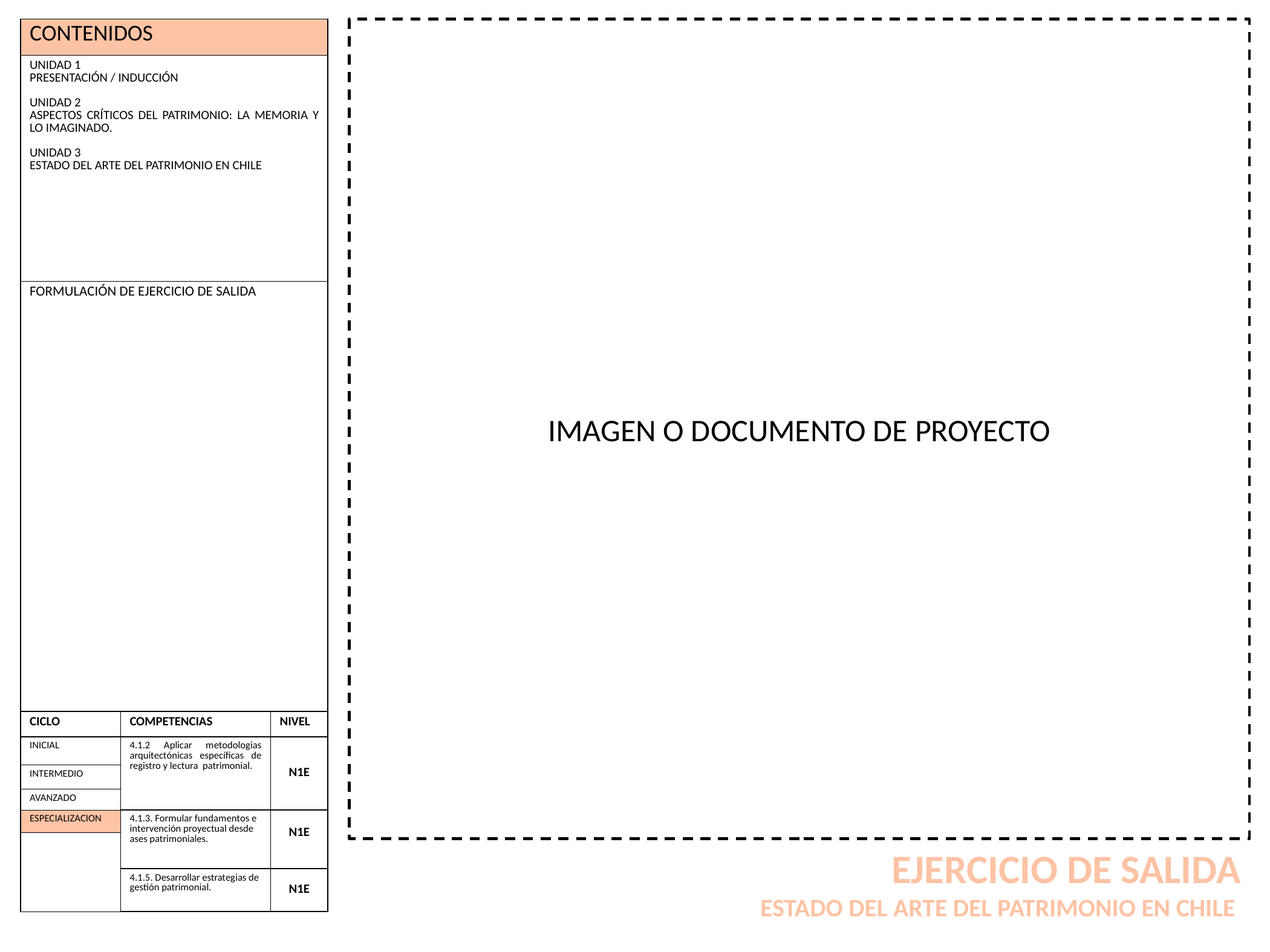

| CONTENIDOS |  |  |
| --- | --- | --- |
| UNIDAD 1 PRESENTACIÓN / INDUCCIÓN UNIDAD 2 ASPECTOS CRÍTICOS DEL PATRIMONIO: LA MEMORIA Y LO IMAGINADO. UNIDAD 3 ESTADO DEL ARTE DEL PATRIMONIO EN CHILE |  |  |
| FORMULACIÓN DE EJERCICIO DE SALIDA |  |  |
| CICLO | COMPETENCIAS | NIVEL |
| INICIAL | 4.1.2 Aplicar metodologias arquitectónicas específicas de registro y lectura patrimonial. | N1E |
| INTERMEDIO |  |  |
| AVANZADO |  |  |
| ESPECIALIZACION | 4.1.3. Formular fundamentos e intervención proyectual desde ases patrimoniales. | N1E |
|  |  |  |
|  | 4.1.5. Desarrollar estrategias de gestión patrimonial. | N1E |
IMAGEN O DOCUMENTO DE PROYECTO
EJERCICIO DE SALIDA
ESTADO DEL ARTE DEL PATRIMONIO EN CHILE